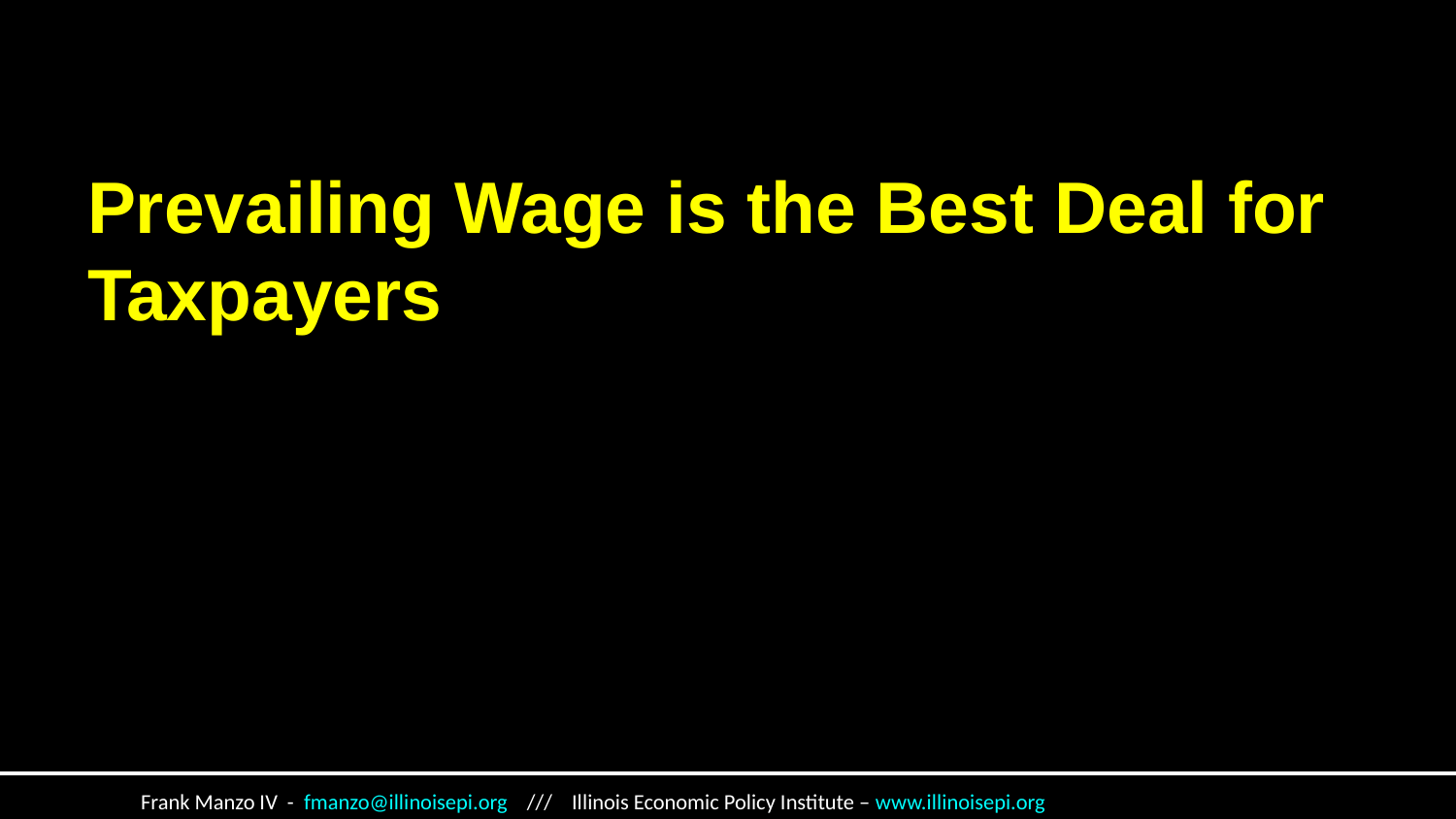

# Prevailing Wage is the Best Deal for Taxpayers
    Frank Manzo IV  -  fmanzo@illinoisepi.org    ///    Illinois Economic Policy Institute – www.illinoisepi.org